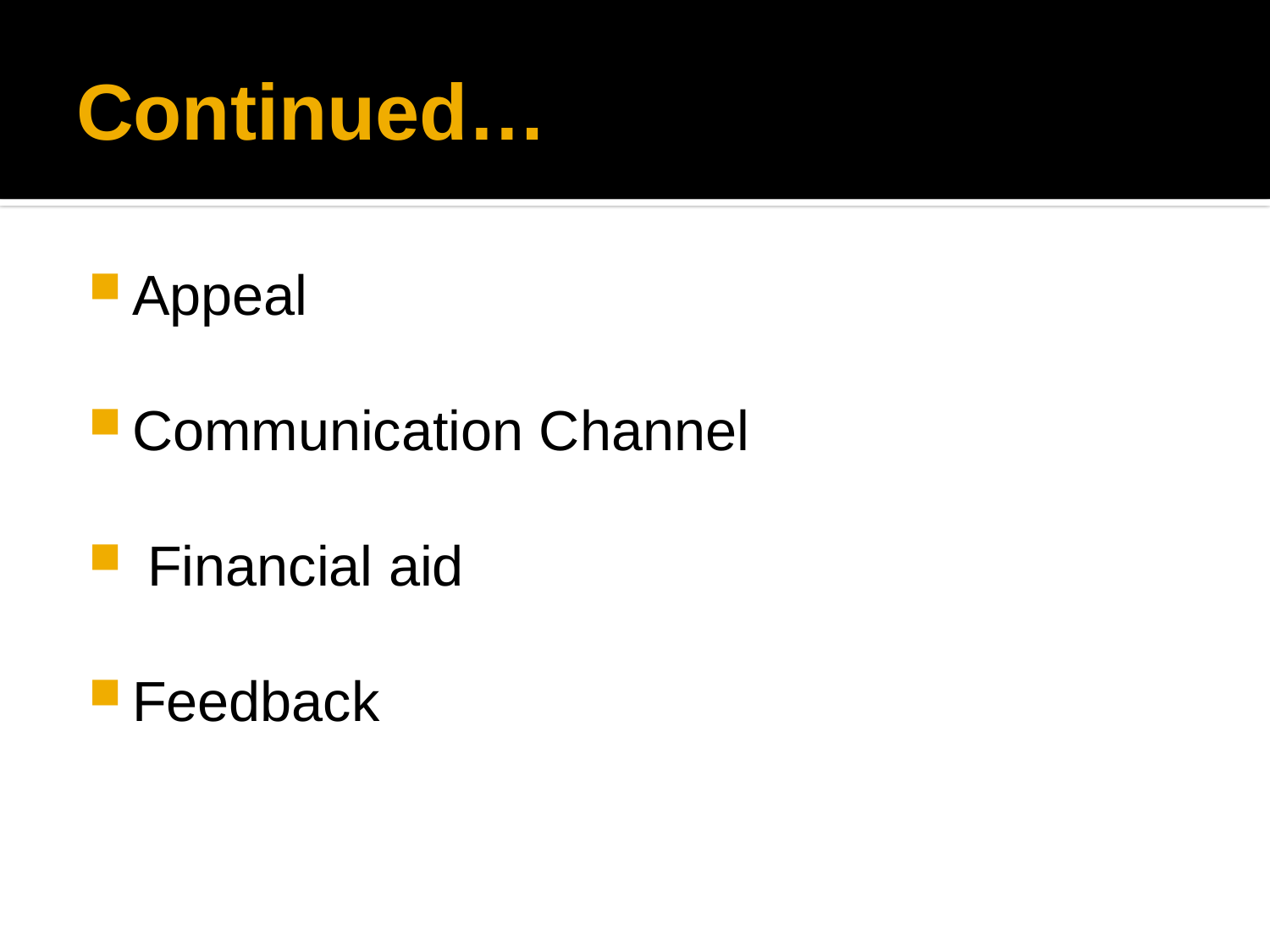

# Continued…
Appeal

Communication Channel

 Financial aid

Feedback